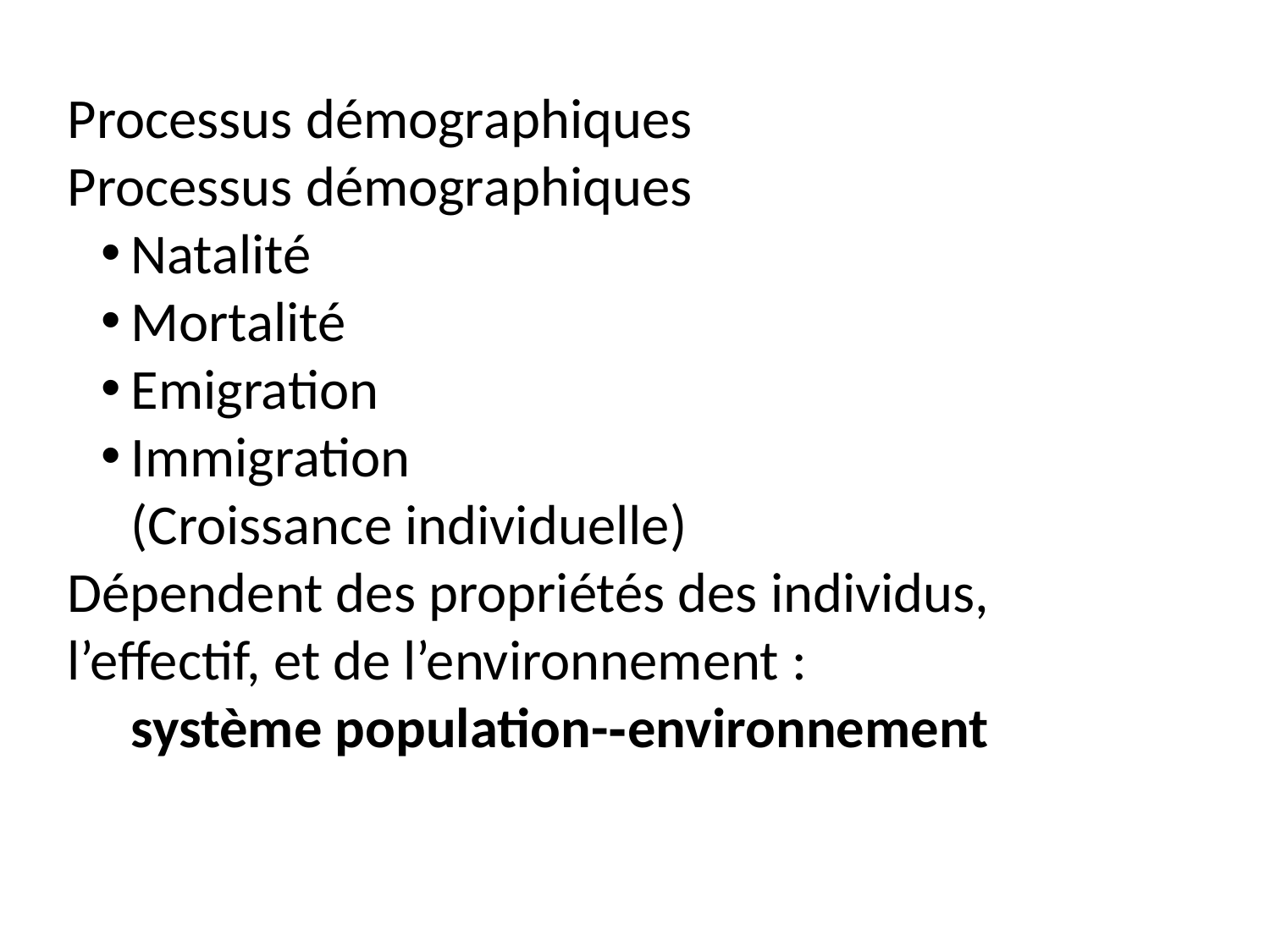

Processus démographiques
Processus démographiques
Natalité
Mortalité
Emigration
Immigration
(Croissance individuelle)
Dépendent des propriétés des individus, l’eﬀectif, et de l’environnement :
système population-­‐environnement